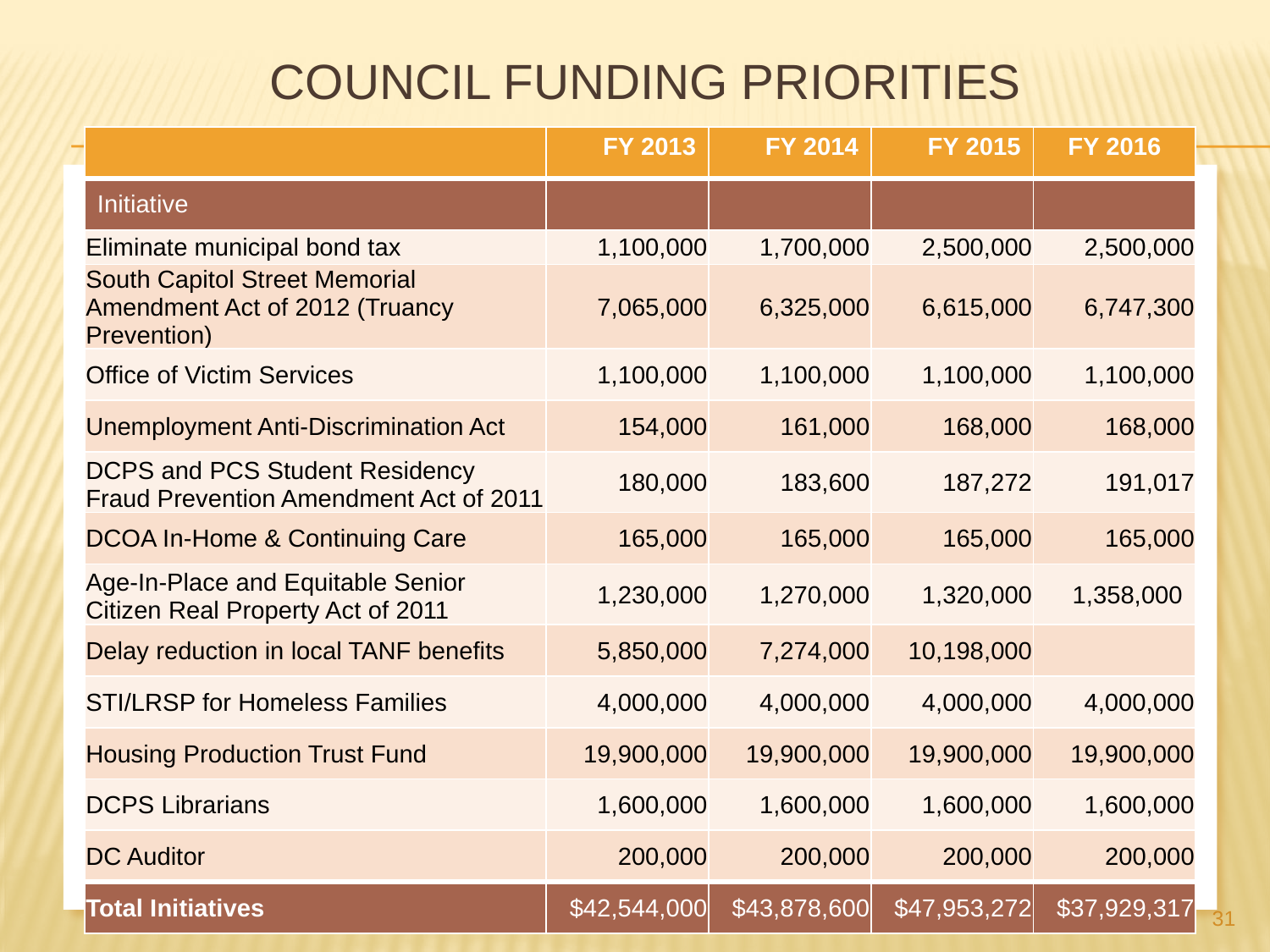

# Council Funding Priorities
|  | FY 2013 | FY 2014 | FY 2015 | FY 2016 |
| --- | --- | --- | --- | --- |
| Initiative |  |  |  |  |
| Eliminate municipal bond tax | 1,100,000 | 1,700,000 | 2,500,000 | 2,500,000 |
| South Capitol Street Memorial Amendment Act of 2012 (Truancy Prevention) | 7,065,000 | 6,325,000 | 6,615,000 | 6,747,300 |
| Office of Victim Services | 1,100,000 | 1,100,000 | 1,100,000 | 1,100,000 |
| Unemployment Anti-Discrimination Act | 154,000 | 161,000 | 168,000 | 168,000 |
| DCPS and PCS Student Residency Fraud Prevention Amendment Act of 2011 | 180,000 | 183,600 | 187,272 | 191,017 |
| DCOA In-Home & Continuing Care | 165,000 | 165,000 | 165,000 | 165,000 |
| Age-In-Place and Equitable Senior Citizen Real Property Act of 2011 | 1,230,000 | 1,270,000 | 1,320,000 | 1,358,000 |
| Delay reduction in local TANF benefits | 5,850,000 | 7,274,000 | 10,198,000 |  |
| STI/LRSP for Homeless Families | 4,000,000 | 4,000,000 | 4,000,000 | 4,000,000 |
| Housing Production Trust Fund | 19,900,000 | 19,900,000 | 19,900,000 | 19,900,000 |
| DCPS Librarians | 1,600,000 | 1,600,000 | 1,600,000 | 1,600,000 |
| DC Auditor | 200,000 | 200,000 | 200,000 | 200,000 |
| Total Initiatives | $42,544,000 | $43,878,600 | $47,953,272 | $37,929,317 |

31